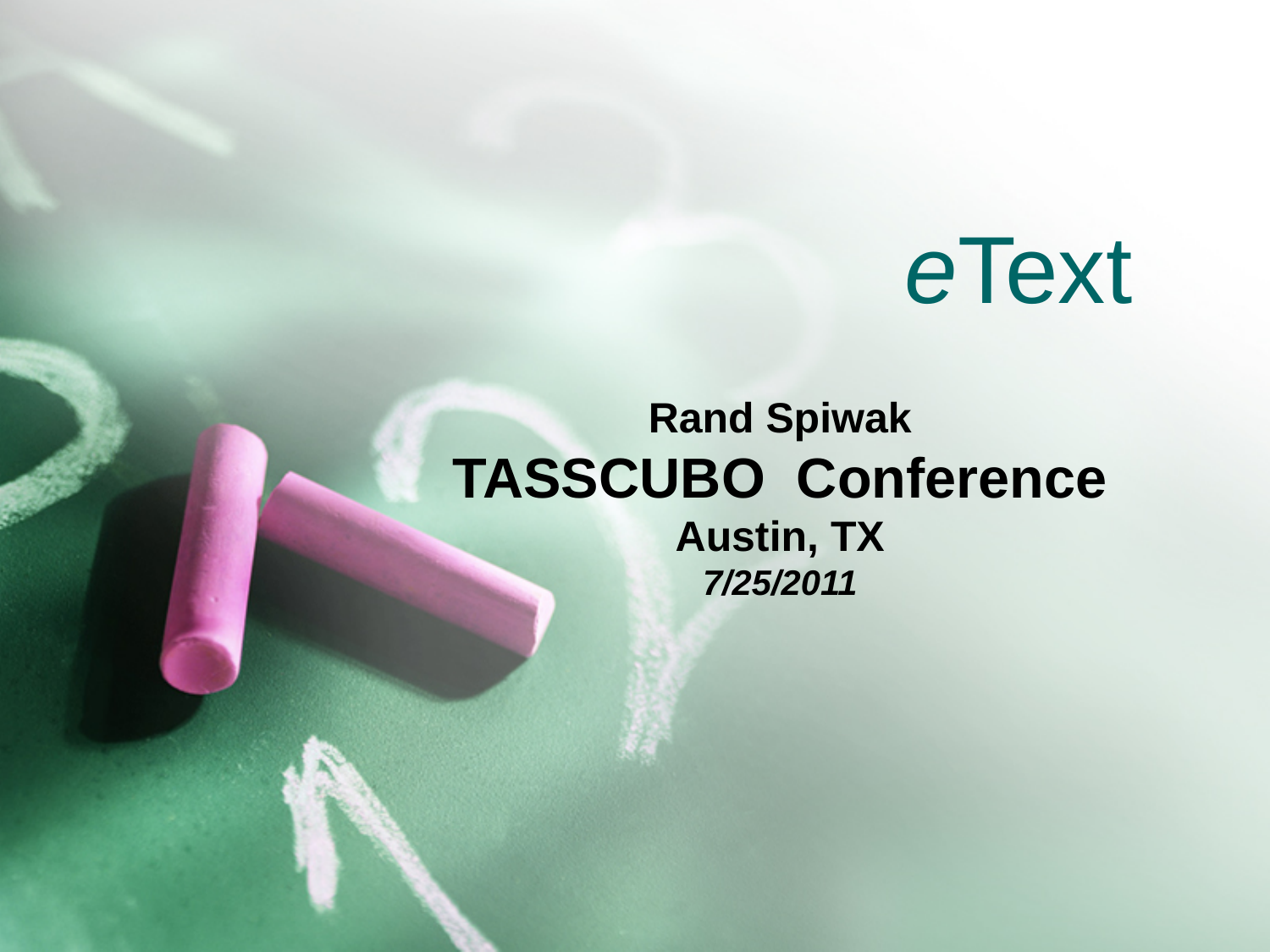

# eText
Rand Spiwak
TASSCUBO  Conference
Austin, TX
7/25/2011